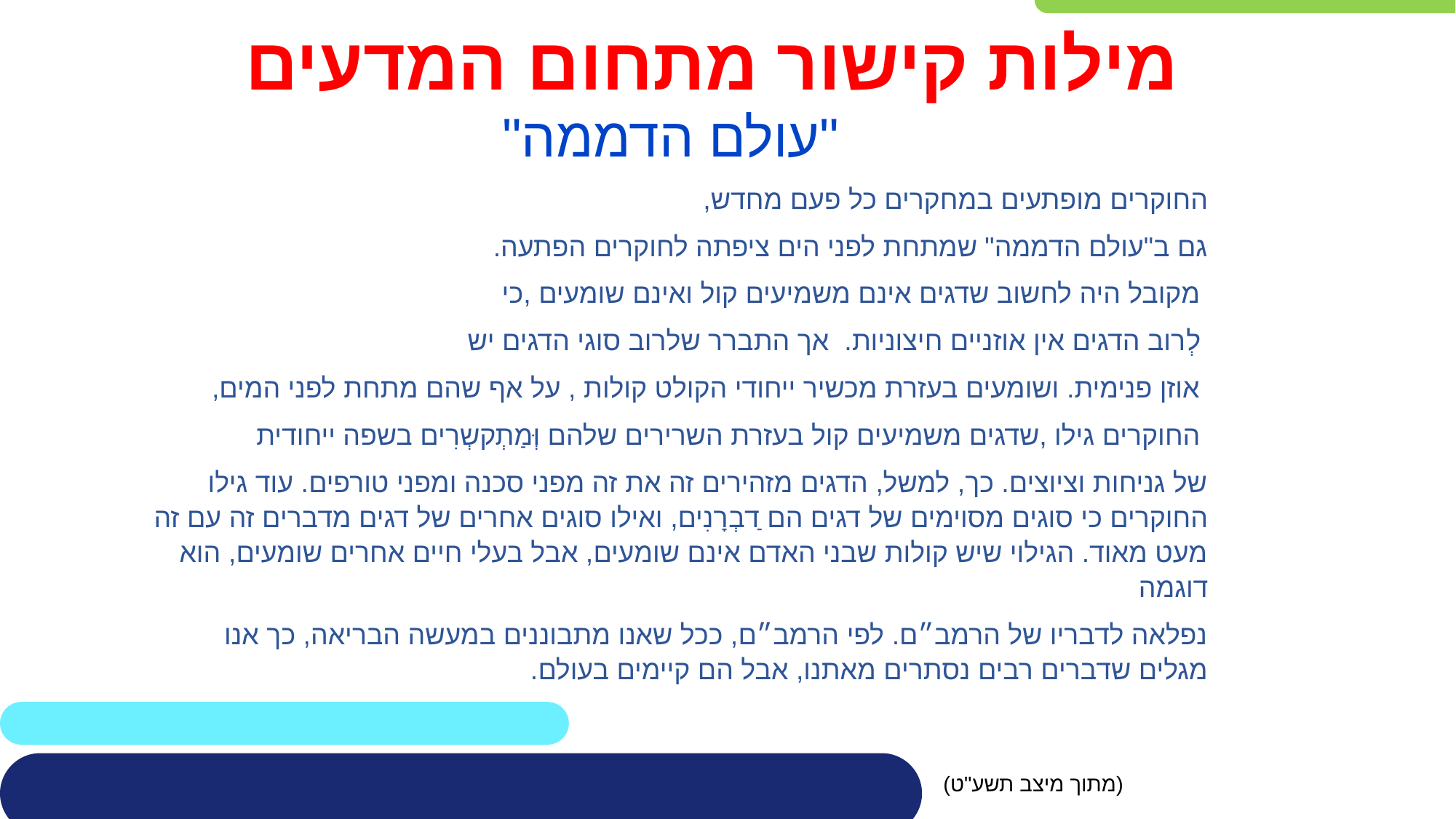

# מילות קישור מתחום המדעים
 "עולם הדממה"
החוקרים מופתעים במחקרים כל פעם מחדש,
גם ב"עולם הדממה" שמתחת לפני הים ציפתה לחוקרים הפתעה.
 מקובל היה לחשוב שדגים אינם משמיעים קול ואינם שומעים ,כי
 לְרוב הדגים אין אוזניים חיצוניות.  אך התברר שלרוב סוגי הדגים יש
 אוזן פנימית. ושומעים בעזרת מכשיר ייחודי הקולט קולות , על אף שהם מתחת לפני המים,
 החוקרים גילו ,שדגים משמיעים קול בעזרת השרירים שלהם וְּמַתְקשְרִים בשפה ייחודית
של גניחות וציוצים. כך, למשל, הדגים מזהירים זה את זה מפני סכנה ומפני טורפים. עוד גילו החוקרים כי סוגים מסוימים של דגים הם ַדבְרָנִים, ואילו סוגים אחרים של דגים מדברים זה עם זה מעט מאוד. הגילוי שיש קולות שבני האדם אינם שומעים, אבל בעלי חיים אחרים שומעים, הוא דוגמה
נפלאה לדבריו של הרמב״ם. לפי הרמב״ם, ככל שאנו מתבוננים במעשה הבריאה, כך אנו מגלים שדברים רבים נסתרים מאתנו, אבל הם קיימים בעולם.

(מתוך מיצב תשע"ט)